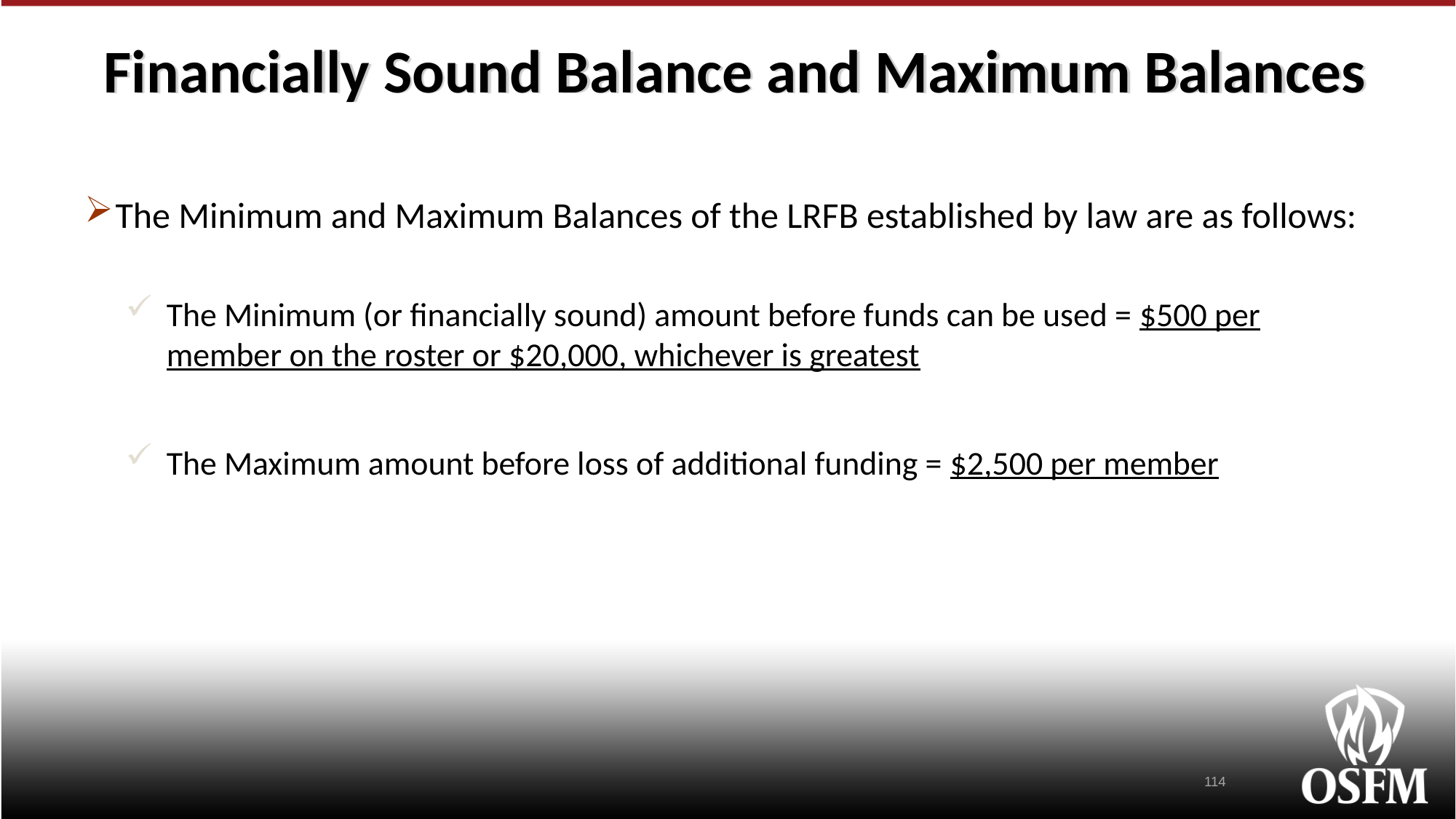

# Financially Sound Balance and Maximum Balances
The Minimum and Maximum Balances of the LRFB established by law are as follows:

The Minimum (or financially sound) amount before funds can be used = $500 per member on the roster or $20,000, whichever is greatest

The Maximum amount before loss of additional funding = $2,500 per member

114